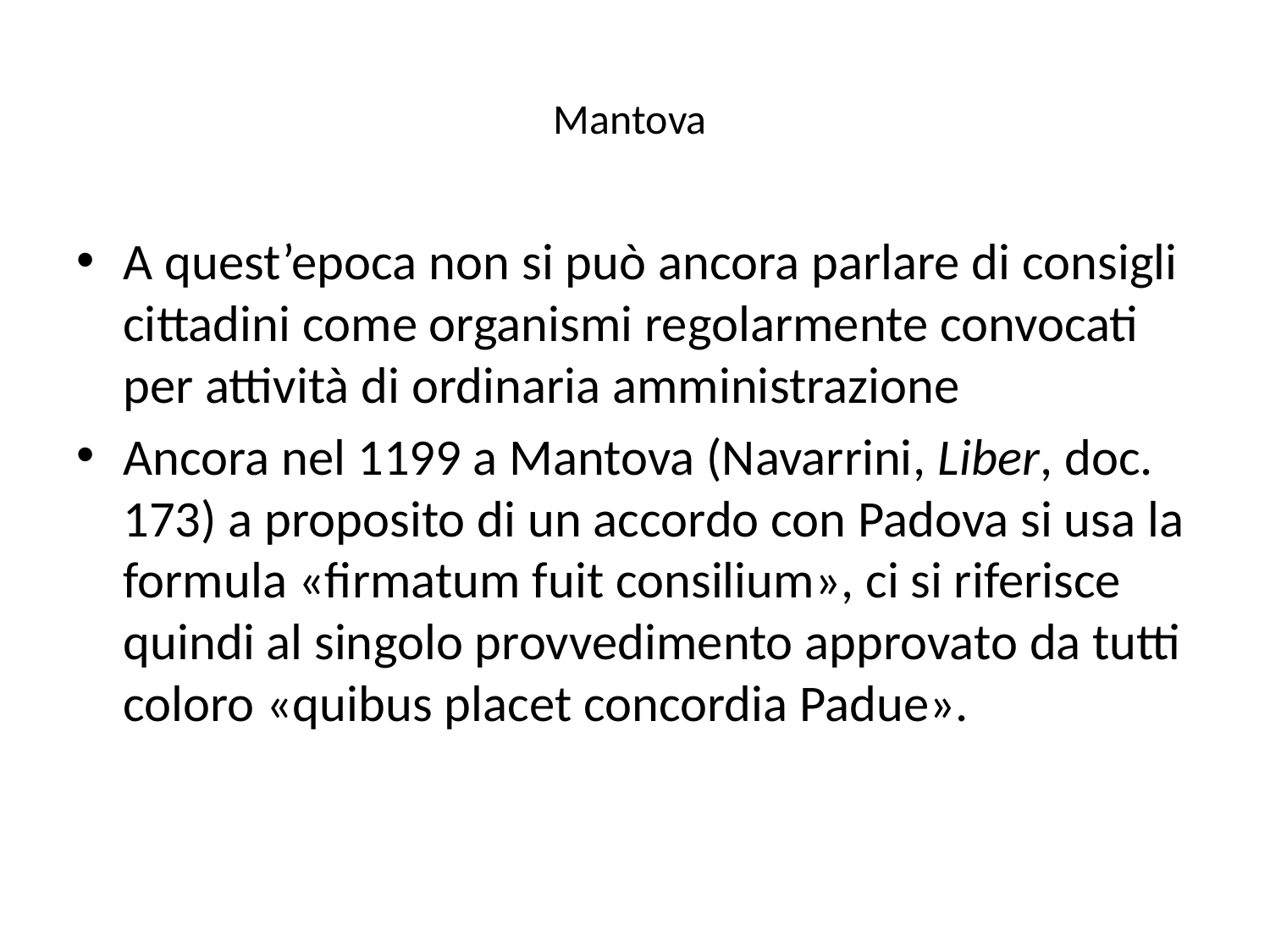

# Mantova
A quest’epoca non si può ancora parlare di consigli cittadini come organismi regolarmente convocati per attività di ordinaria amministrazione
Ancora nel 1199 a Mantova (Navarrini, Liber, doc. 173) a proposito di un accordo con Padova si usa la formula «firmatum fuit consilium», ci si riferisce quindi al singolo provvedimento approvato da tutti coloro «quibus placet concordia Padue».